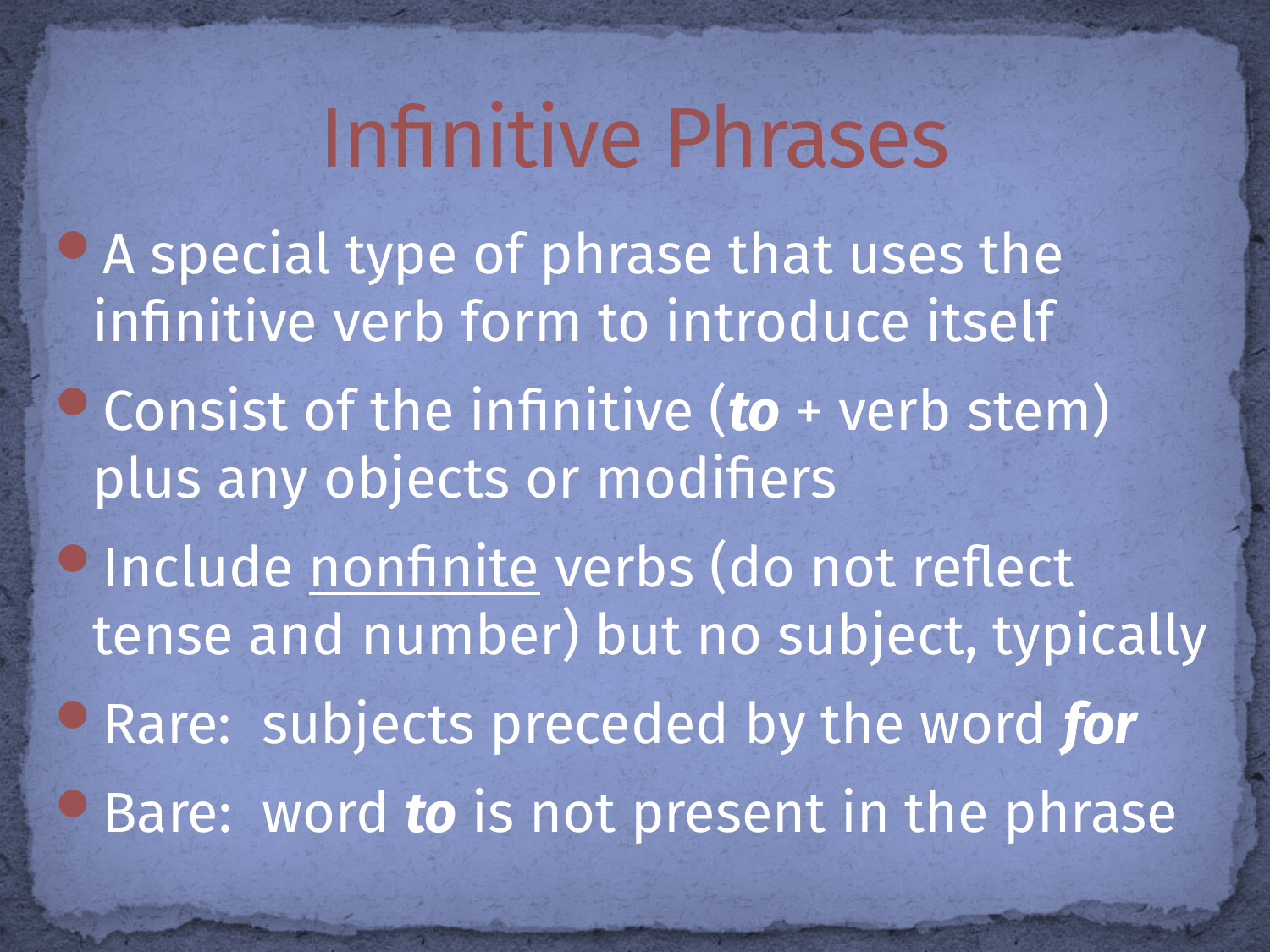

# Infinitive Phrases
A special type of phrase that uses the infinitive verb form to introduce itself
Consist of the infinitive (to + verb stem) plus any objects or modifiers
Include nonfinite verbs (do not reflect tense and number) but no subject, typically
Rare:  subjects preceded by the word for
Bare:  word to is not present in the phrase